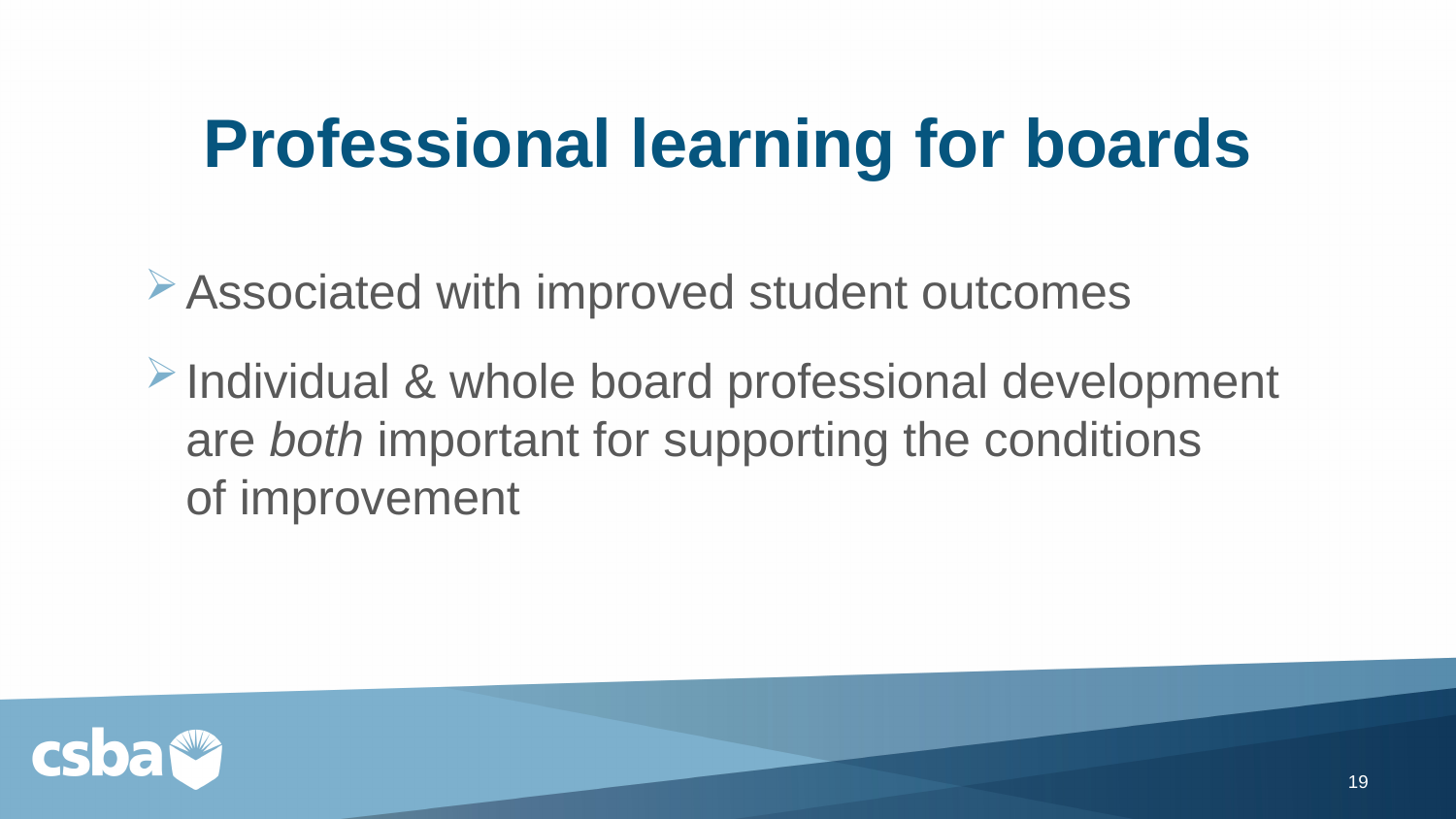

# Professional learning for boards
Associated with improved student outcomes
Individual & whole board professional development
are both important for supporting the conditions
of improvement
19